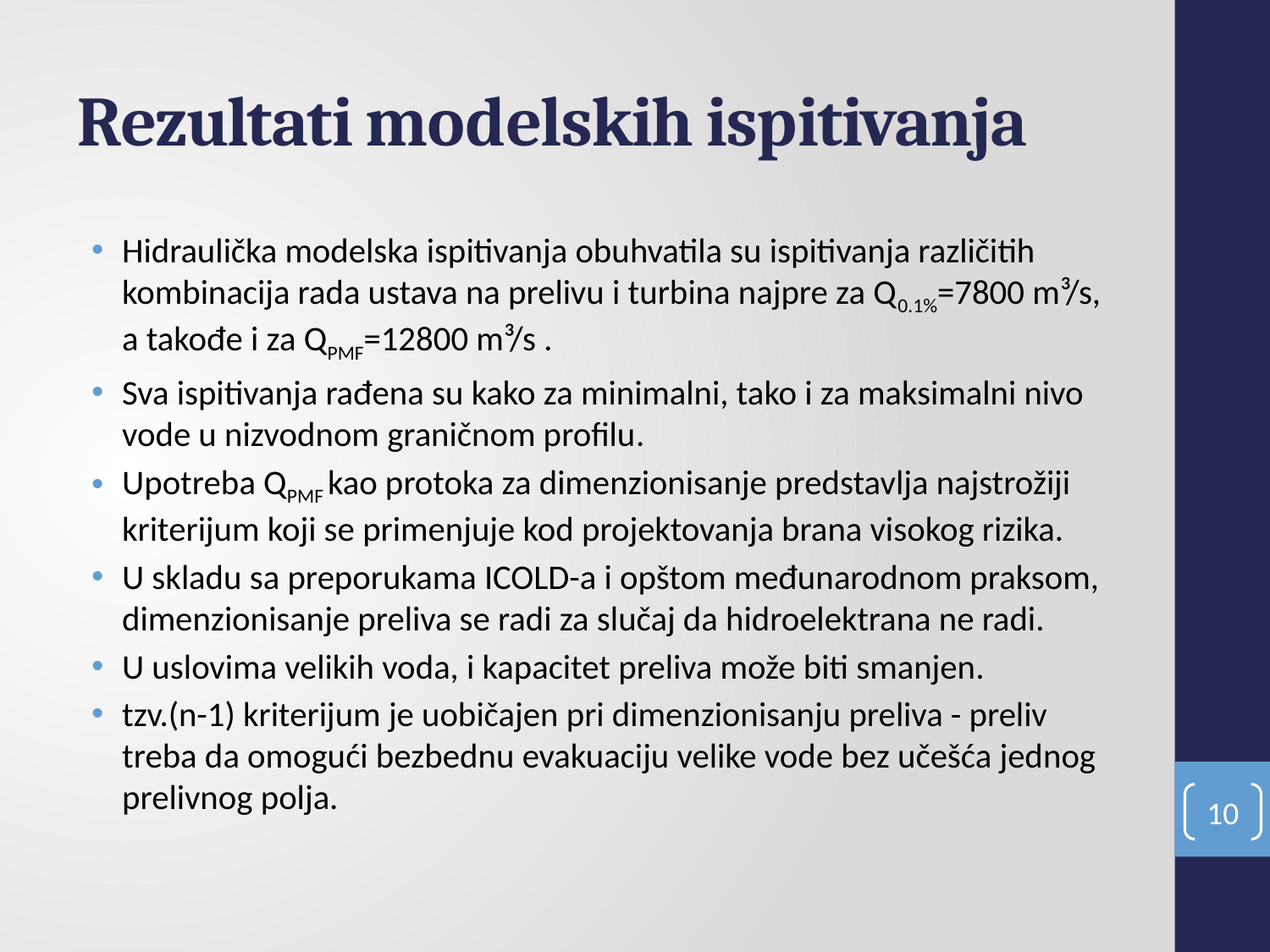

# Rezultati modelskih ispitivanja
Hidraulička modelska ispitivanja obuhvatila su ispitivanja različitih kombinacija rada ustava na prelivu i turbina najpre za Q0.1%=7800 m³/s, a takođe i za QPMF=12800 m³/s .
Sva ispitivanja rađena su kako za minimalni, tako i za maksimalni nivo vode u nizvodnom graničnom profilu.
Upotreba QPMF kao protoka za dimenzionisanje predstavlja najstrožiji kriterijum koji se primenjuje kod projektovanja brana visokog rizika.
U skladu sa preporukama ICOLD-a i opštom međunarodnom praksom, dimenzionisanje preliva se radi za slučaj da hidroelektrana ne radi.
U uslovima velikih voda, i kapacitet preliva može biti smanjen.
tzv.(n-1) kriterijum je uobičajen pri dimenzionisanju preliva - preliv treba da omogući bezbednu evakuaciju velike vode bez učešća jednog prelivnog polja.

10